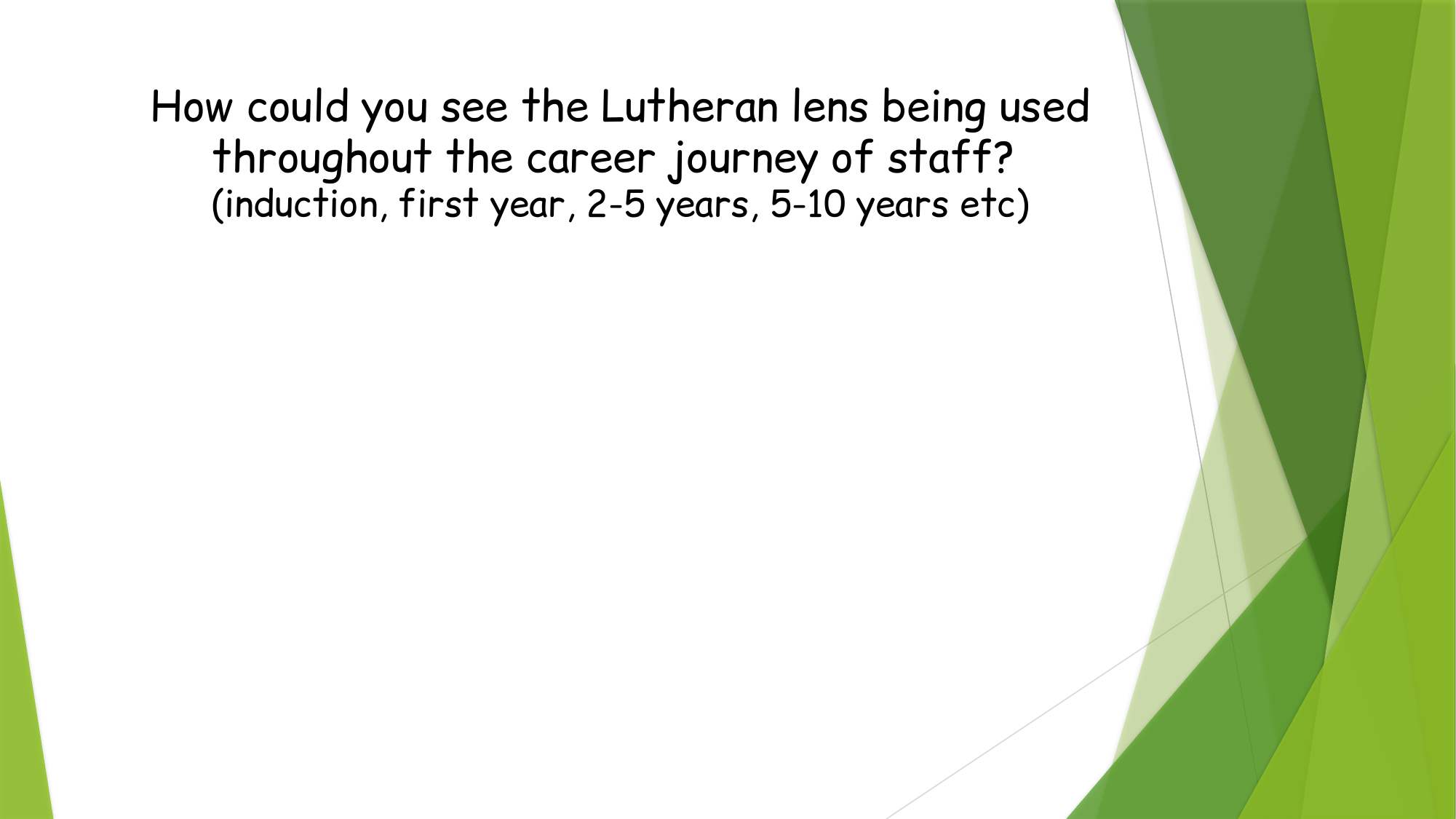

How could you see the Lutheran lens being used throughout the career journey of staff?
(induction, first year, 2-5 years, 5-10 years etc)